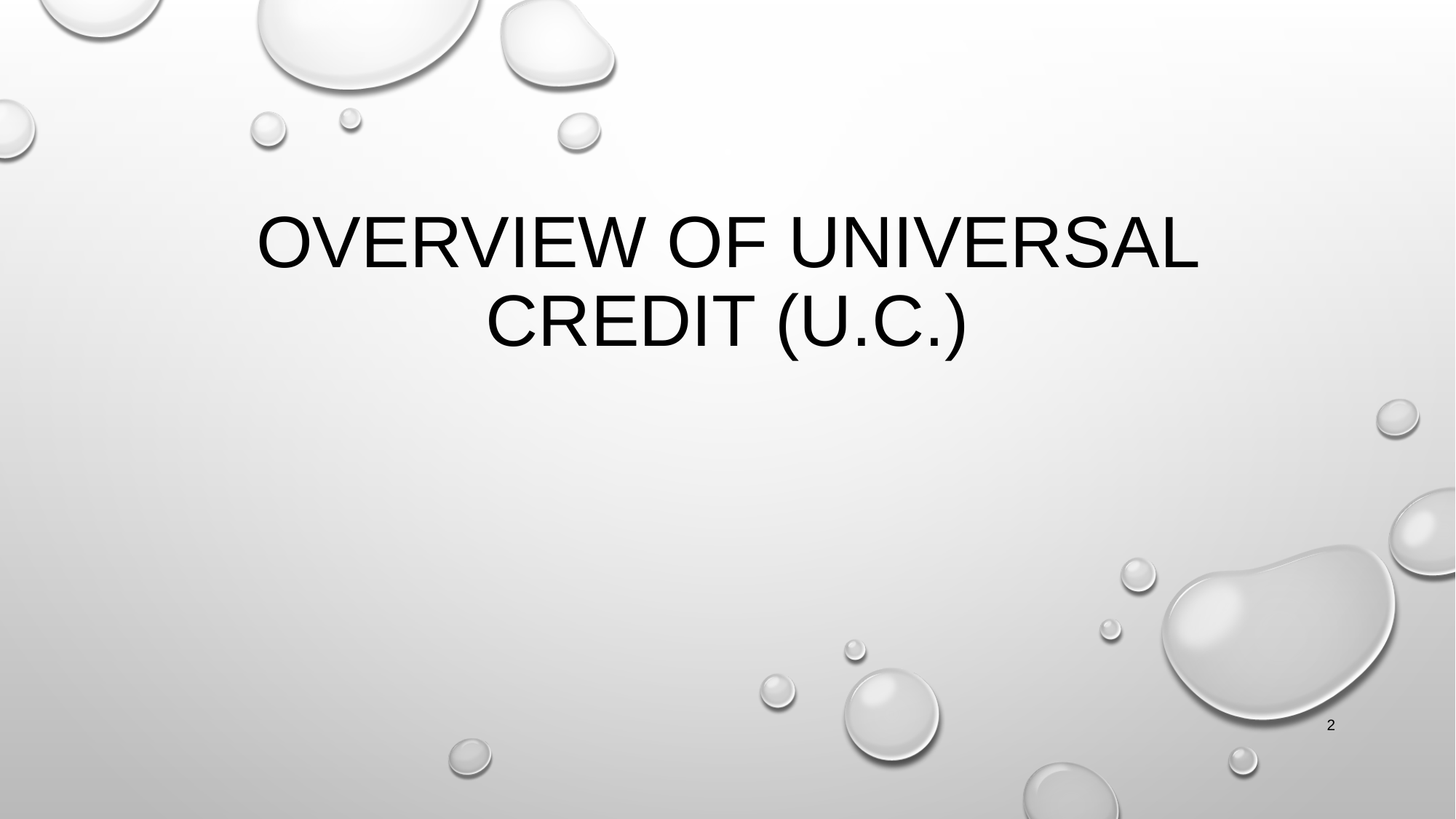

# OVERVIEW OF UNIVERSAL CREDIT (U.C.)

2